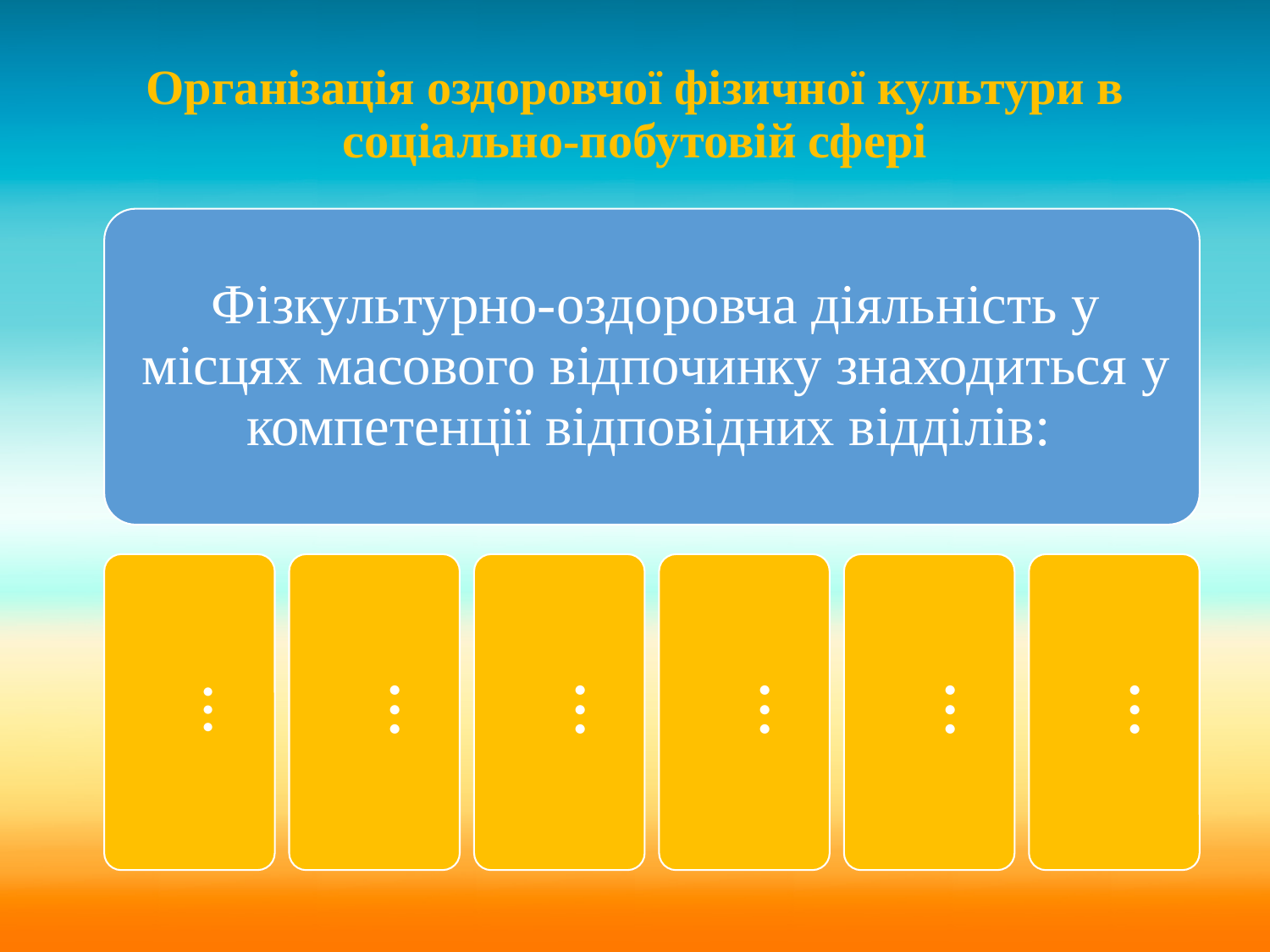

# Організація оздоровчої фізичної культури в соціально-побутовій сфері
Фізкультурно-оздоровча діяльність у місцях масового відпочинку знаходиться у компетенції відповідних відділів:
…
…
…
…
…
…